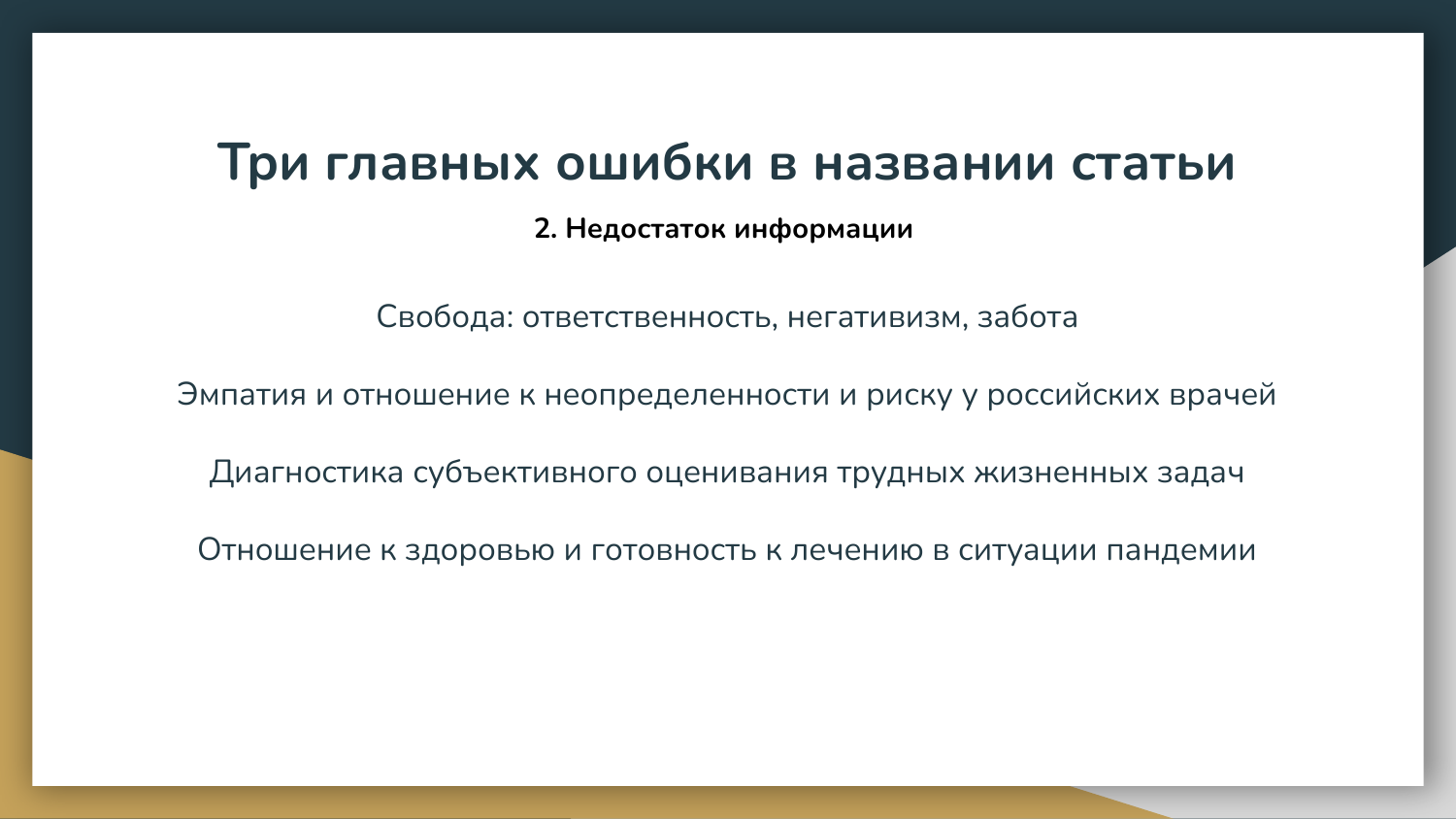

# Три главных ошибки в названии статьи
2. Недостаток информации
Свобода: ответственность, негативизм, забота

Эмпатия и отношение к неопределенности и риску у российских врачей

Диагностика субъективного оценивания трудных жизненных задач

Отношение к здоровью и готовность к лечению в ситуации пандемии